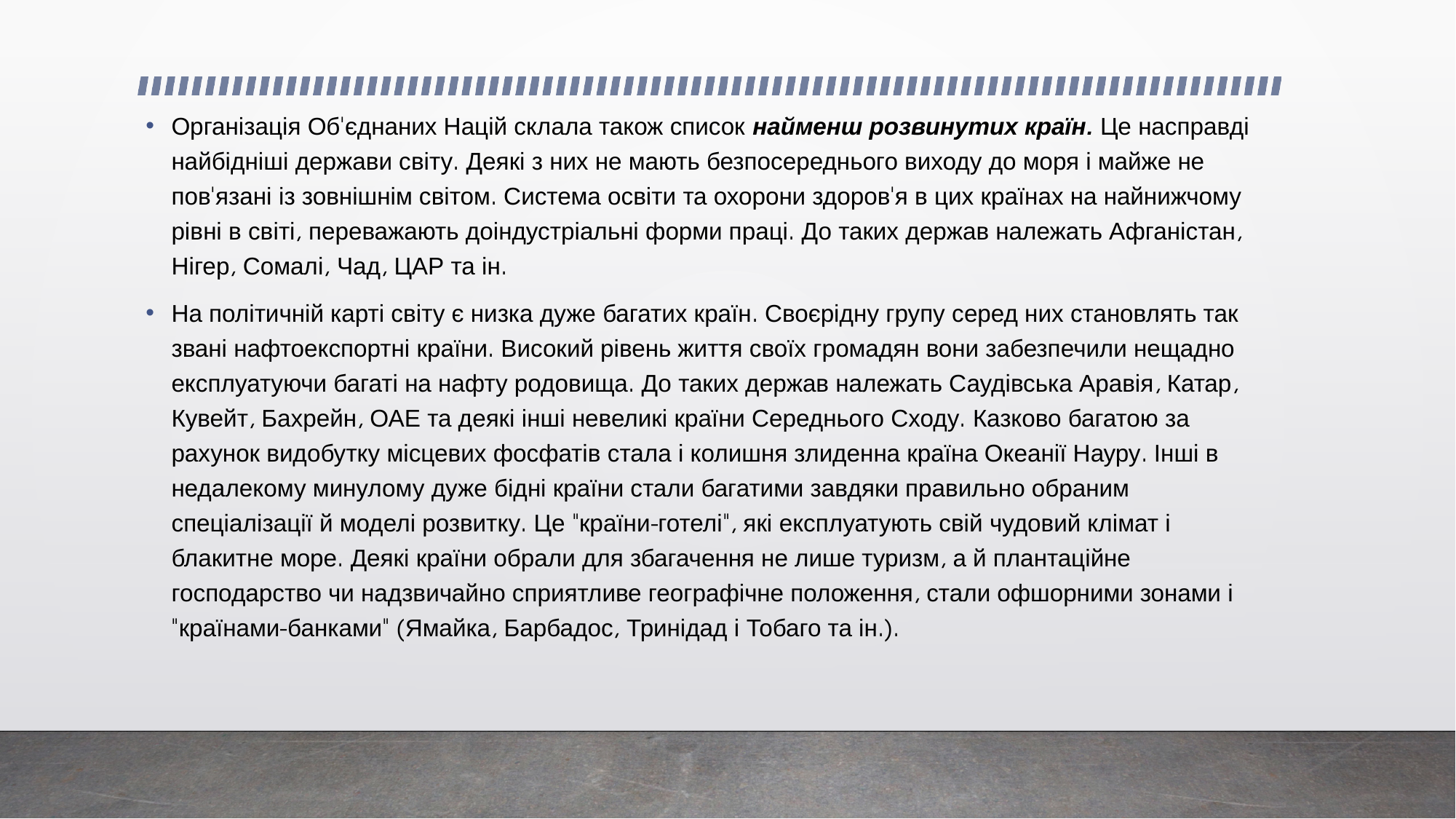

Організація Об'єднаних Націй склала також список найменш розвинутих країн. Це насправді найбідніші держави світу. Деякі з них не мають безпосереднього виходу до моря і майже не пов'язані із зовнішнім світом. Система освіти та охорони здоров'я в цих країнах на найнижчому рівні в світі, переважають доіндустріальні форми праці. До таких держав належать Афганістан, Нігер, Сомалі, Чад, ЦАР та ін.
На політичній карті світу є низка дуже багатих країн. Своєрідну групу серед них становлять так звані нафтоекспортні країни. Високий рівень життя своїх громадян вони забезпечили нещадно експлуатуючи багаті на нафту родовища. До таких держав належать Саудівська Аравія, Катар, Кувейт, Бахрейн, ОАЕ та деякі інші невеликі країни Середнього Сходу. Казково багатою за рахунок видобутку місцевих фосфатів стала і колишня злиденна країна Океанії Науру. Інші в недалекому минулому дуже бідні країни стали багатими завдяки правильно обраним спеціалізації й моделі розвитку. Це "країни-готелі", які експлуатують свій чудовий клімат і блакитне море. Деякі країни обрали для збагачення не лише туризм, а й плантаційне господарство чи надзвичайно сприятливе географічне положення, стали офшорними зонами і "країнами-банками" (Ямайка, Барбадос, Тринідад і Тобаго та ін.).